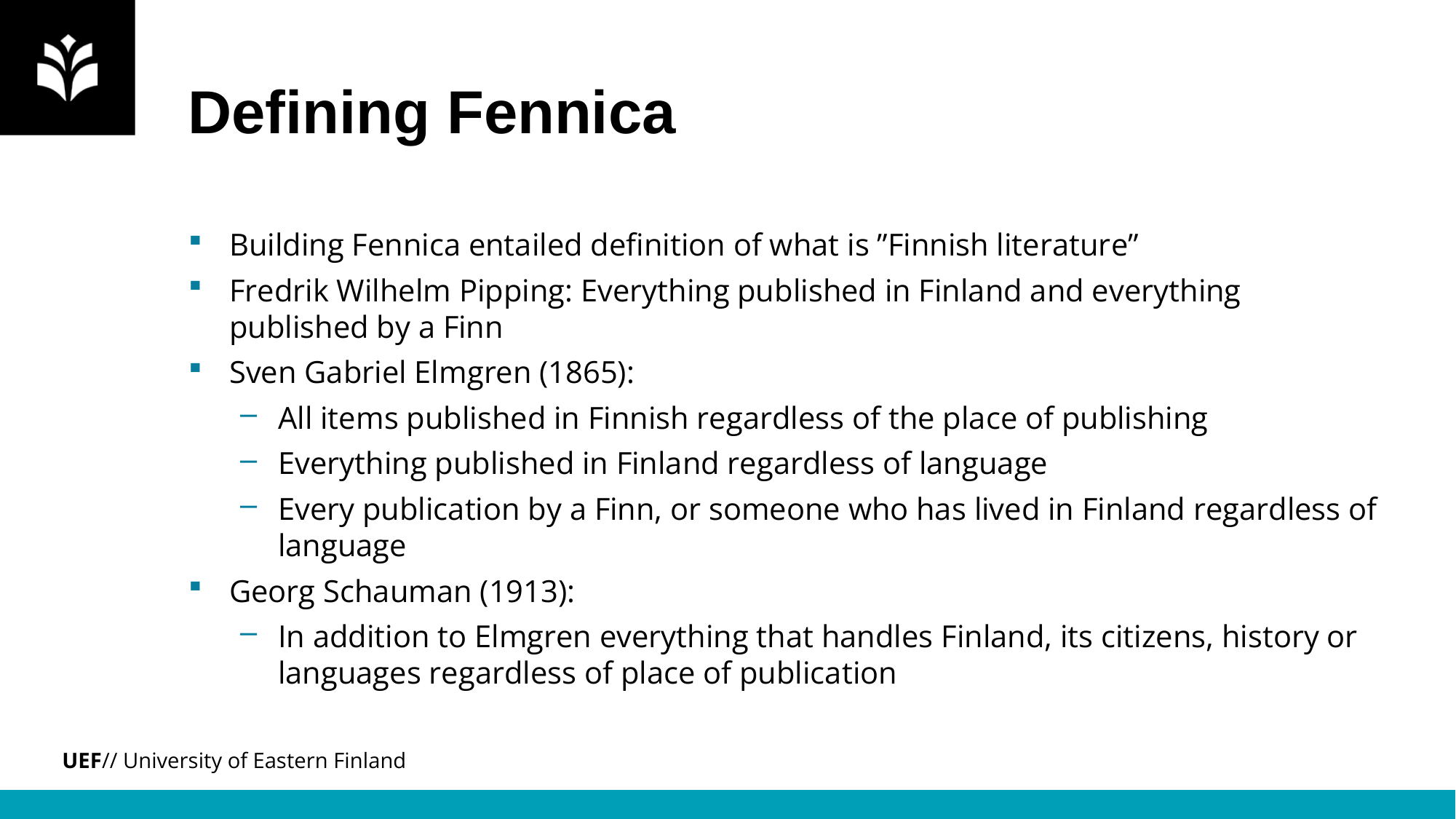

# Defining Fennica
Building Fennica entailed definition of what is ”Finnish literature”
Fredrik Wilhelm Pipping: Everything published in Finland and everything published by a Finn
Sven Gabriel Elmgren (1865):
All items published in Finnish regardless of the place of publishing
Everything published in Finland regardless of language
Every publication by a Finn, or someone who has lived in Finland regardless of language
Georg Schauman (1913):
In addition to Elmgren everything that handles Finland, its citizens, history or languages regardless of place of publication